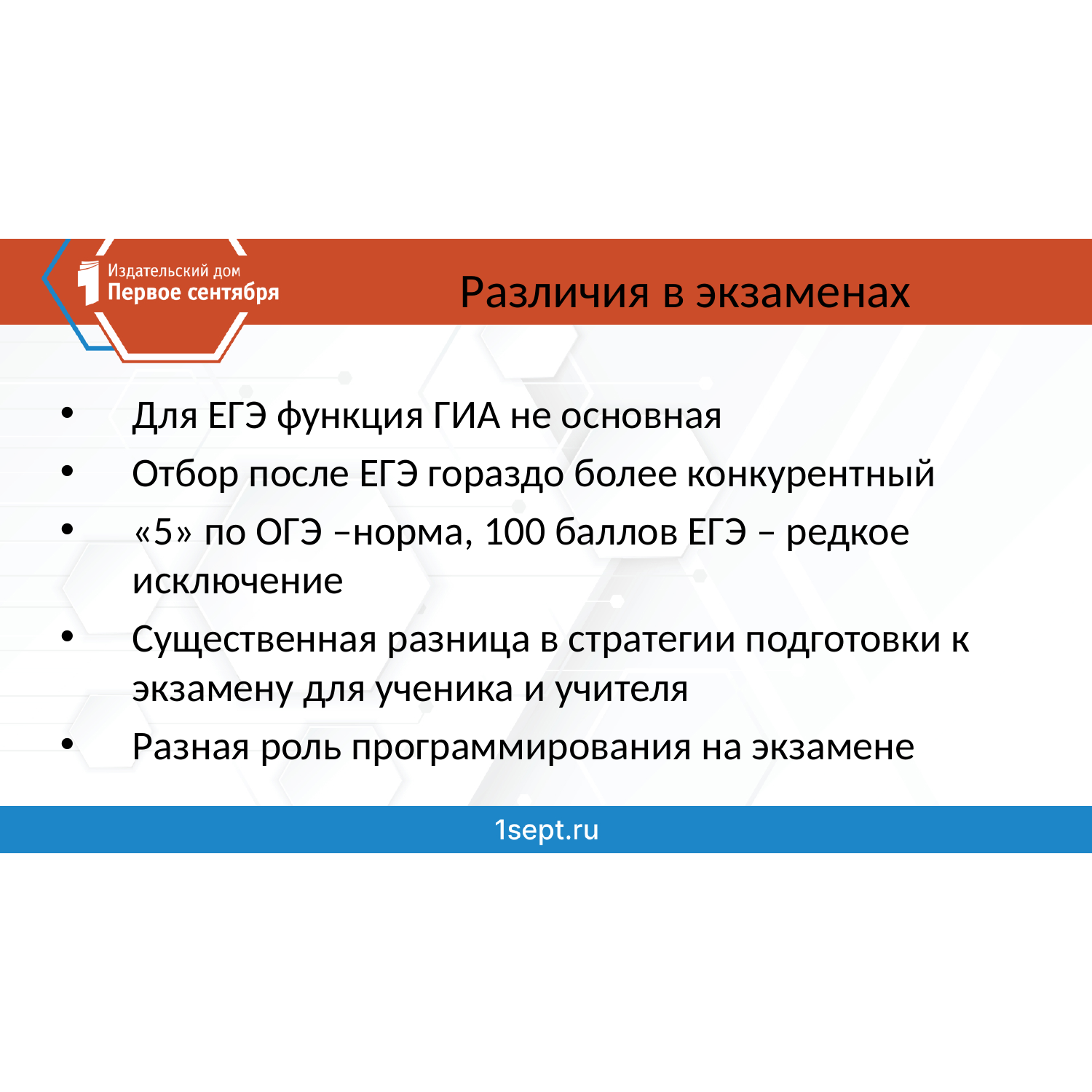

# Различия в экзаменах
Для ЕГЭ функция ГИА не основная
Отбор после ЕГЭ гораздо более конкурентный
«5» по ОГЭ –норма, 100 баллов ЕГЭ – редкое исключение
Существенная разница в стратегии подготовки к экзамену для ученика и учителя
Разная роль программирования на экзамене